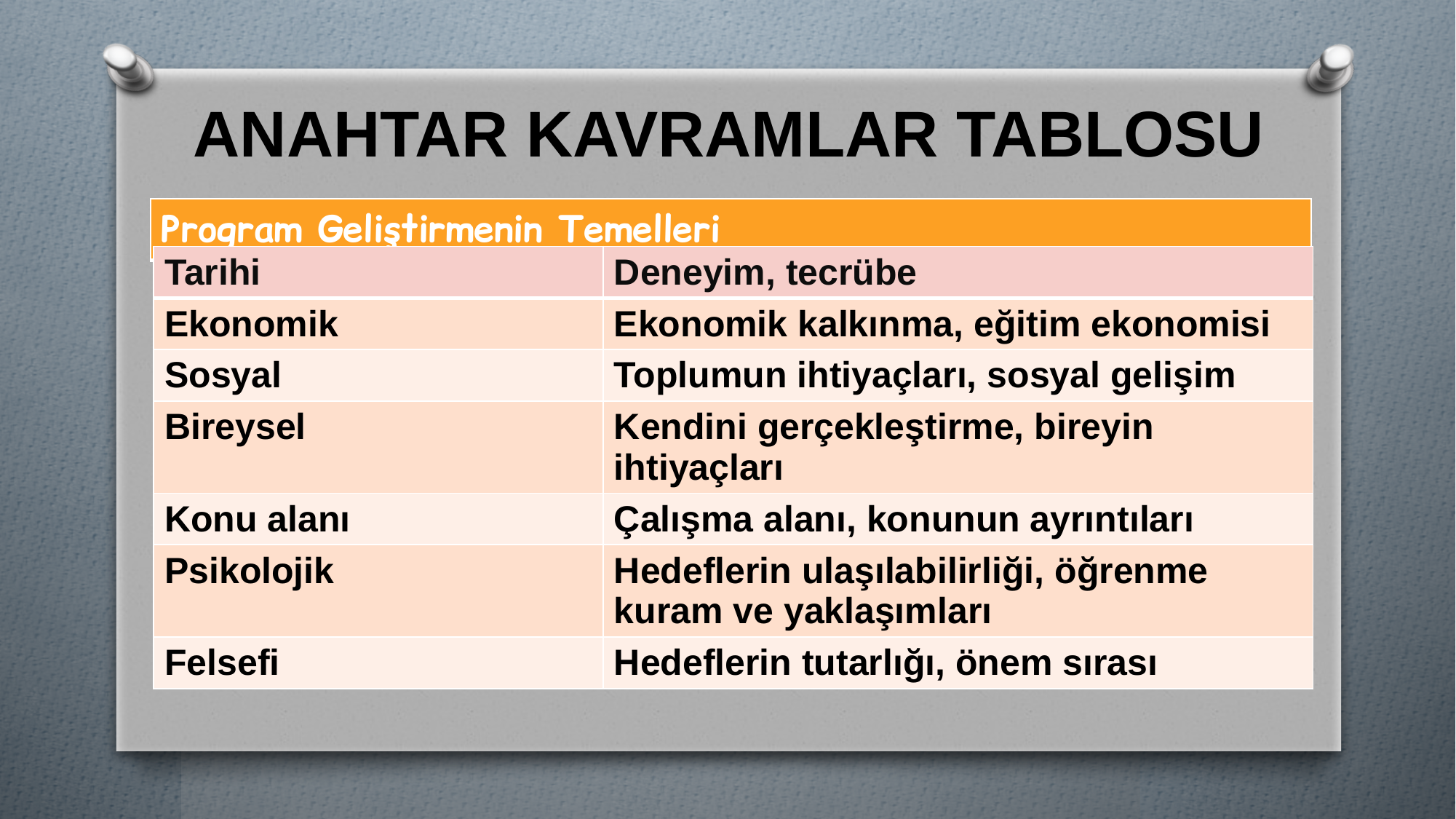

# ANAHTAR KAVRAMLAR TABLOSU
| Program Geliştirmenin Temelleri |
| --- |
| Tarihi | Deneyim, tecrübe |
| --- | --- |
| Ekonomik | Ekonomik kalkınma, eğitim ekonomisi |
| Sosyal | Toplumun ihtiyaçları, sosyal gelişim |
| Bireysel | Kendini gerçekleştirme, bireyin ihtiyaçları |
| Konu alanı | Çalışma alanı, konunun ayrıntıları |
| Psikolojik | Hedeflerin ulaşılabilirliği, öğrenme kuram ve yaklaşımları |
| Felsefi | Hedeflerin tutarlığı, önem sırası |